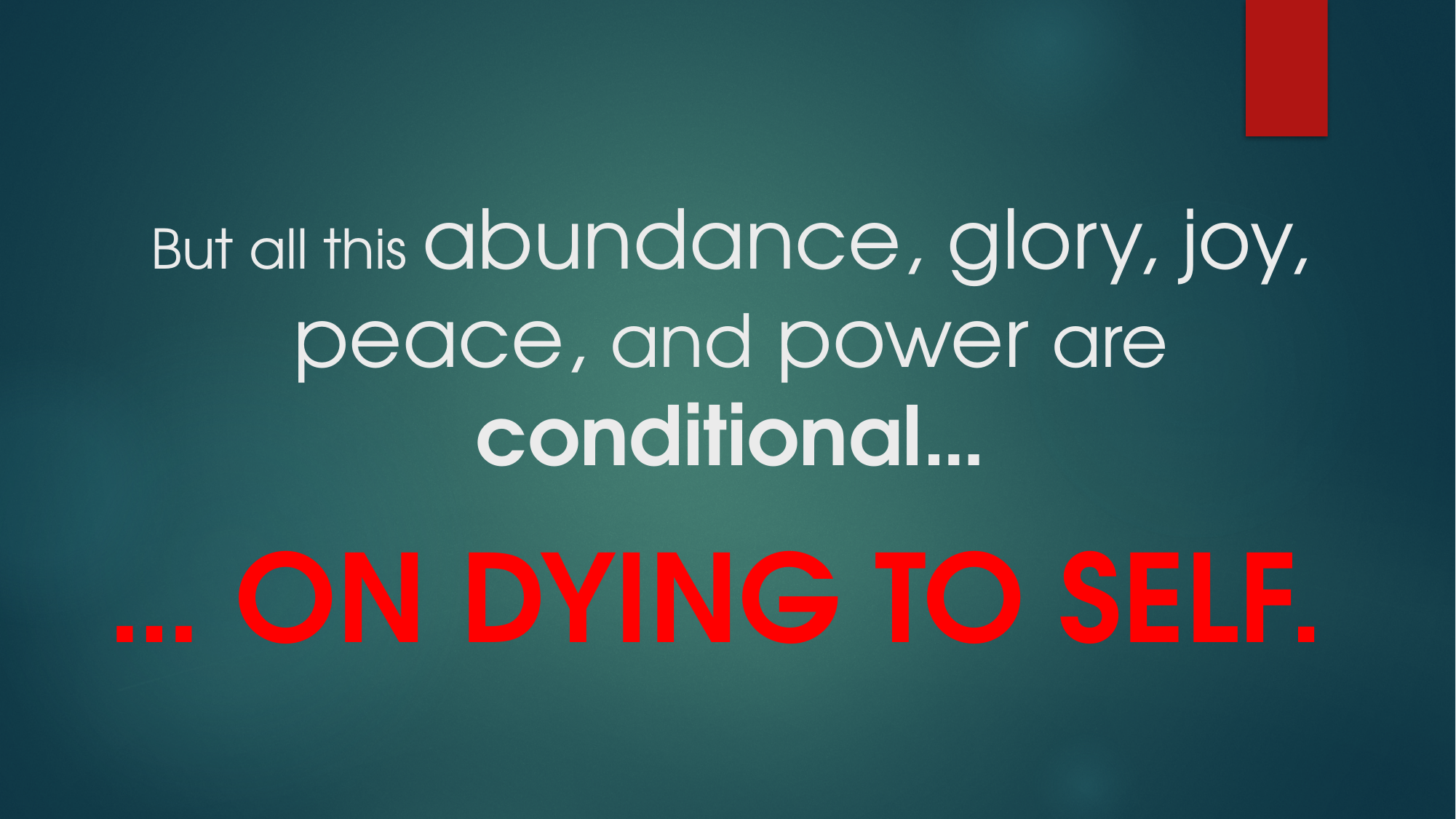

# But all this abundance, glory, joy, peace, and power are conditional…
… on dying to self.